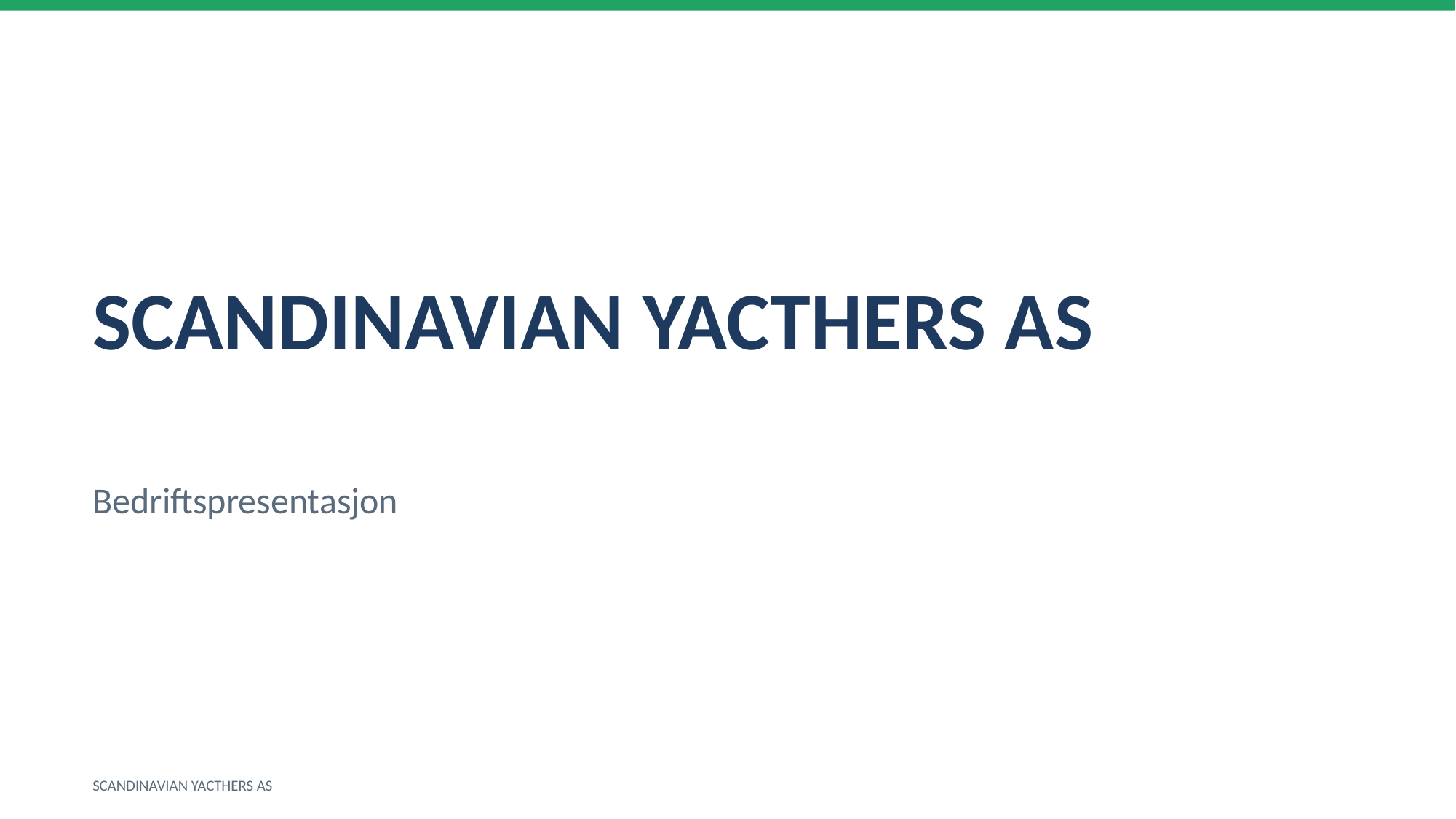

SCANDINAVIAN YACTHERS AS
Bedriftspresentasjon
SCANDINAVIAN YACTHERS AS